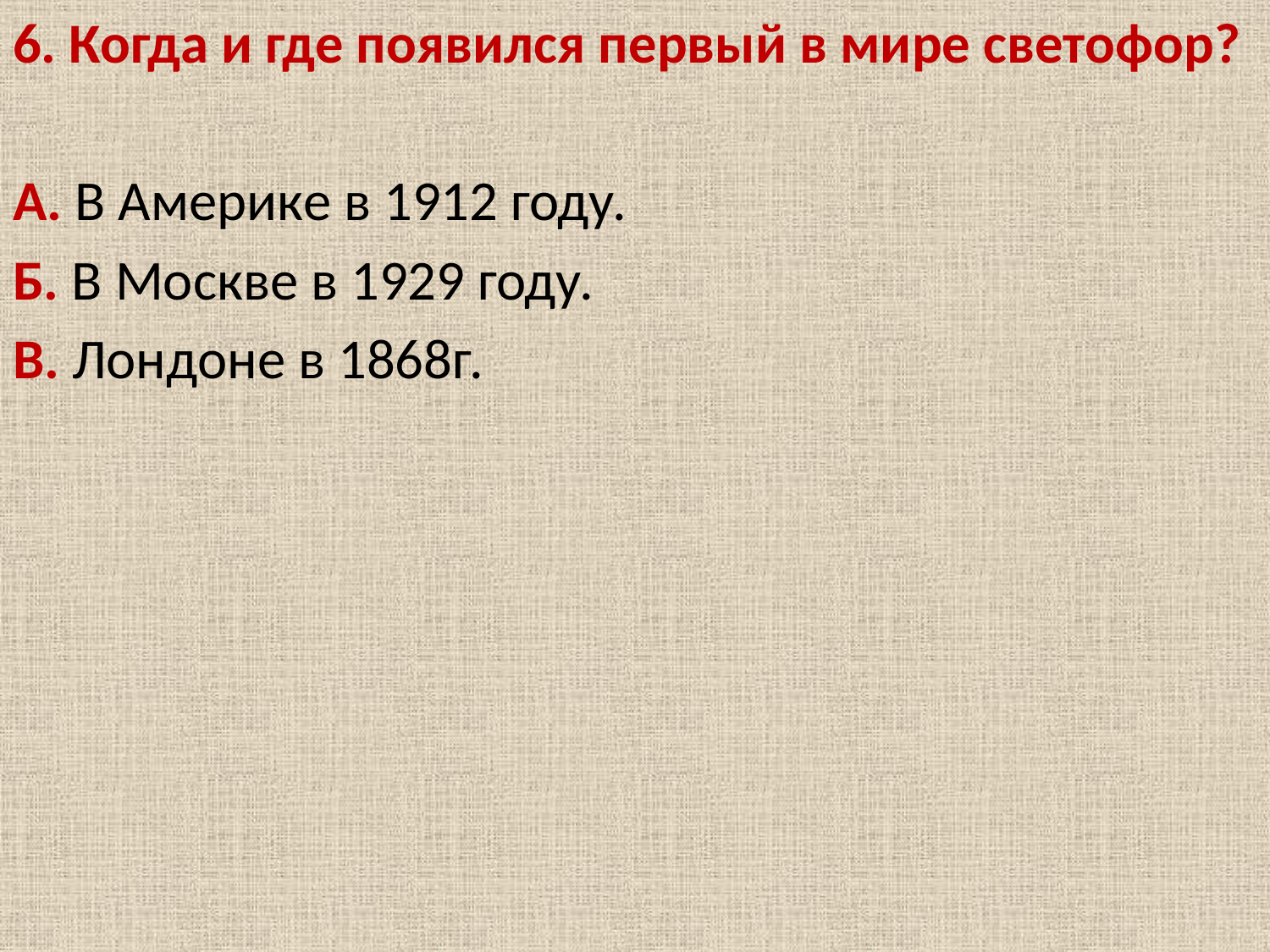

6. Когда и где появился первый в мире светофор?

А. В Америке в 1912 году.
Б. В Москве в 1929 году.
В. Лондоне в 1868г.